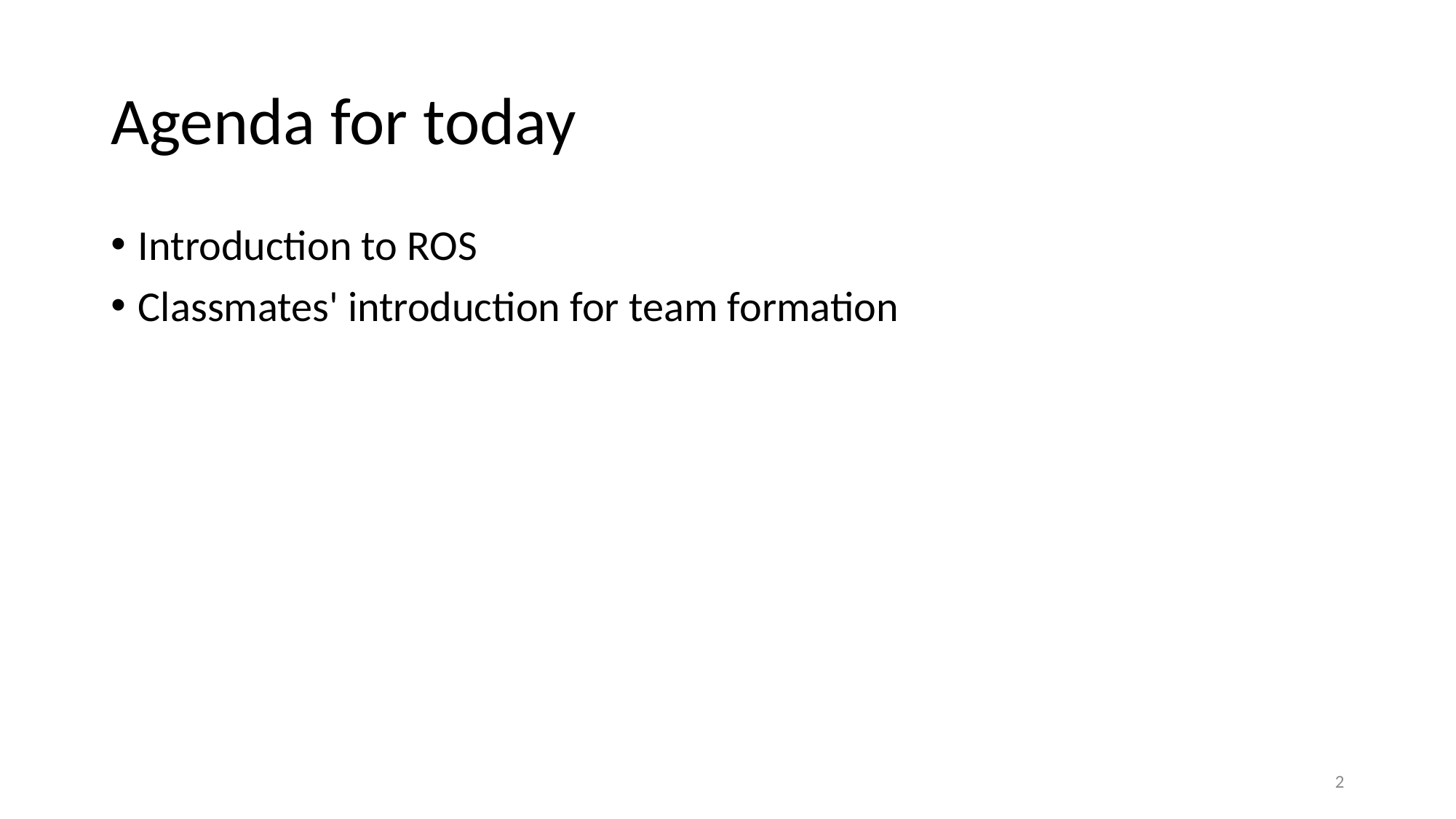

# Agenda for today
Introduction to ROS
Classmates' introduction for team formation
2